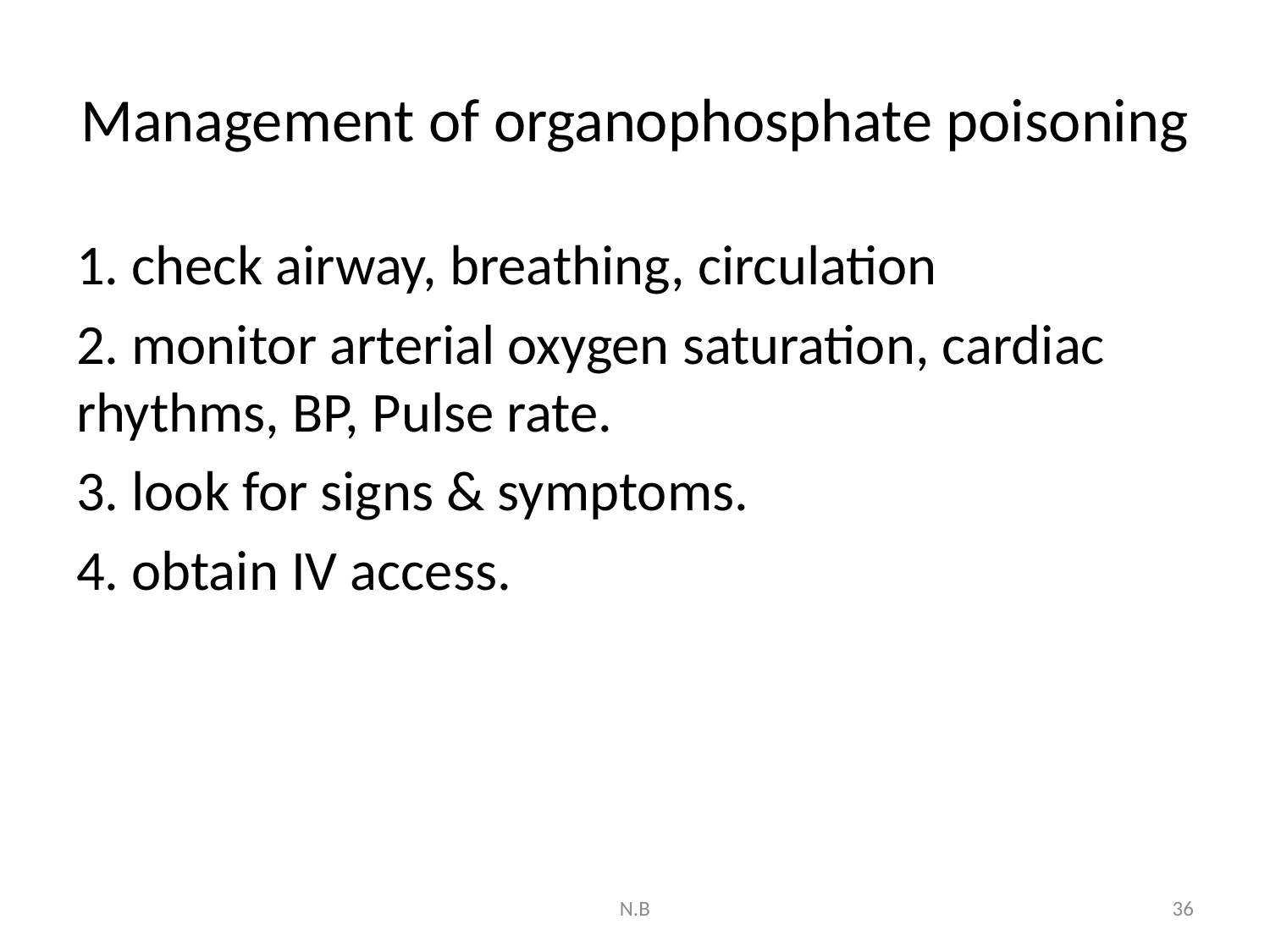

# Management of organophosphate poisoning
1. check airway, breathing, circulation
2. monitor arterial oxygen saturation, cardiac rhythms, BP, Pulse rate.
3. look for signs & symptoms.
4. obtain IV access.
N.B
36